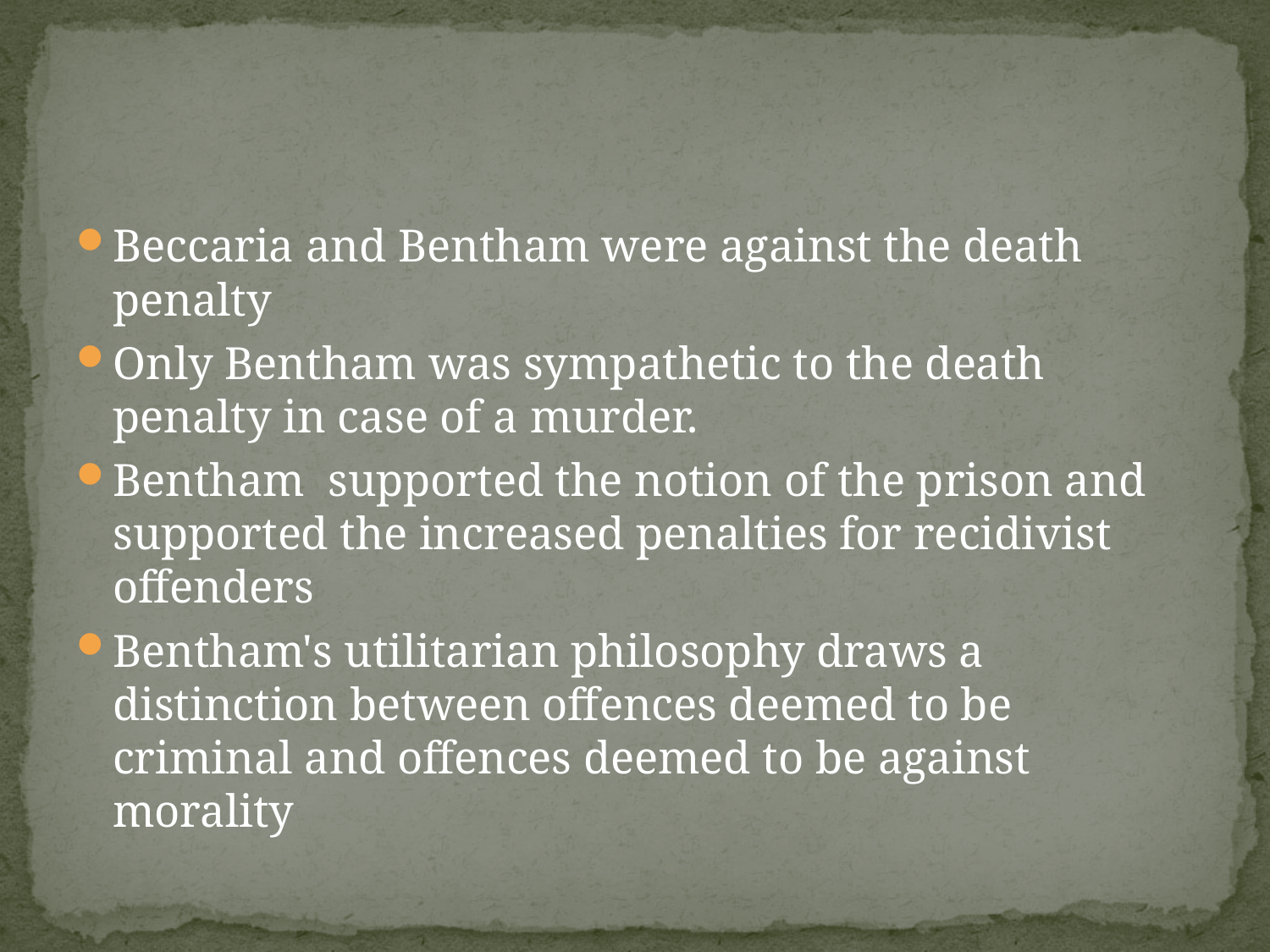

#
Beccaria and Bentham were against the death penalty
Only Bentham was sympathetic to the death penalty in case of a murder.
Bentham  supported the notion of the prison and supported the increased penalties for recidivist offenders
Bentham's utilitarian philosophy draws a distinction between offences deemed to be criminal and offences deemed to be against morality